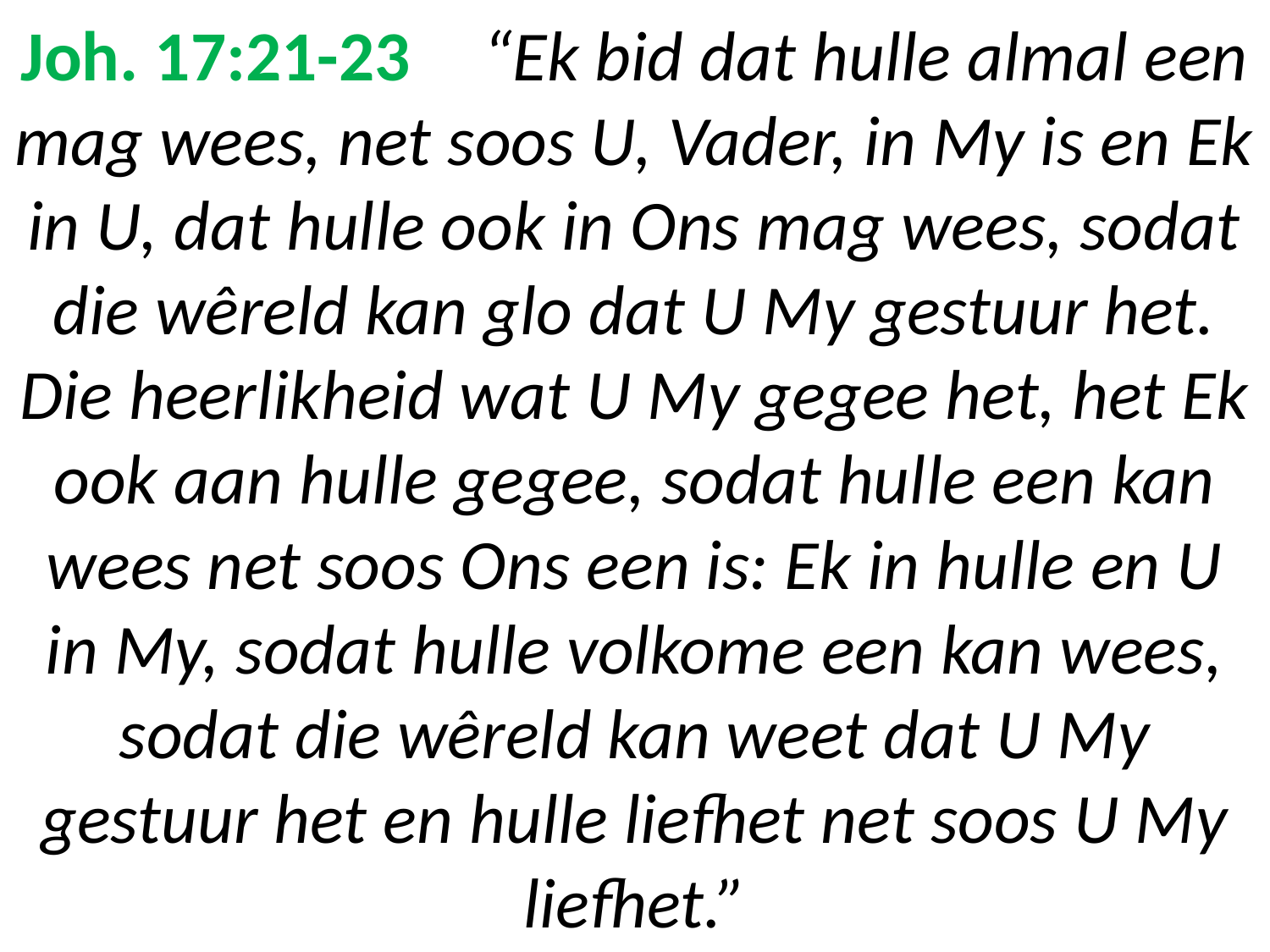

# Joh. 17:21-23	“Ek bid dat hulle almal een mag wees, net soos U, Vader, in My is en Ek in U, dat hulle ook in Ons mag wees, sodat die wêreld kan glo dat U My gestuur het. Die heerlikheid wat U My gegee het, het Ek ook aan hulle gegee, sodat hulle een kan wees net soos Ons een is: Ek in hulle en U in My, sodat hulle volkome een kan wees, sodat die wêreld kan weet dat U My gestuur het en hulle liefhet net soos U My liefhet.”